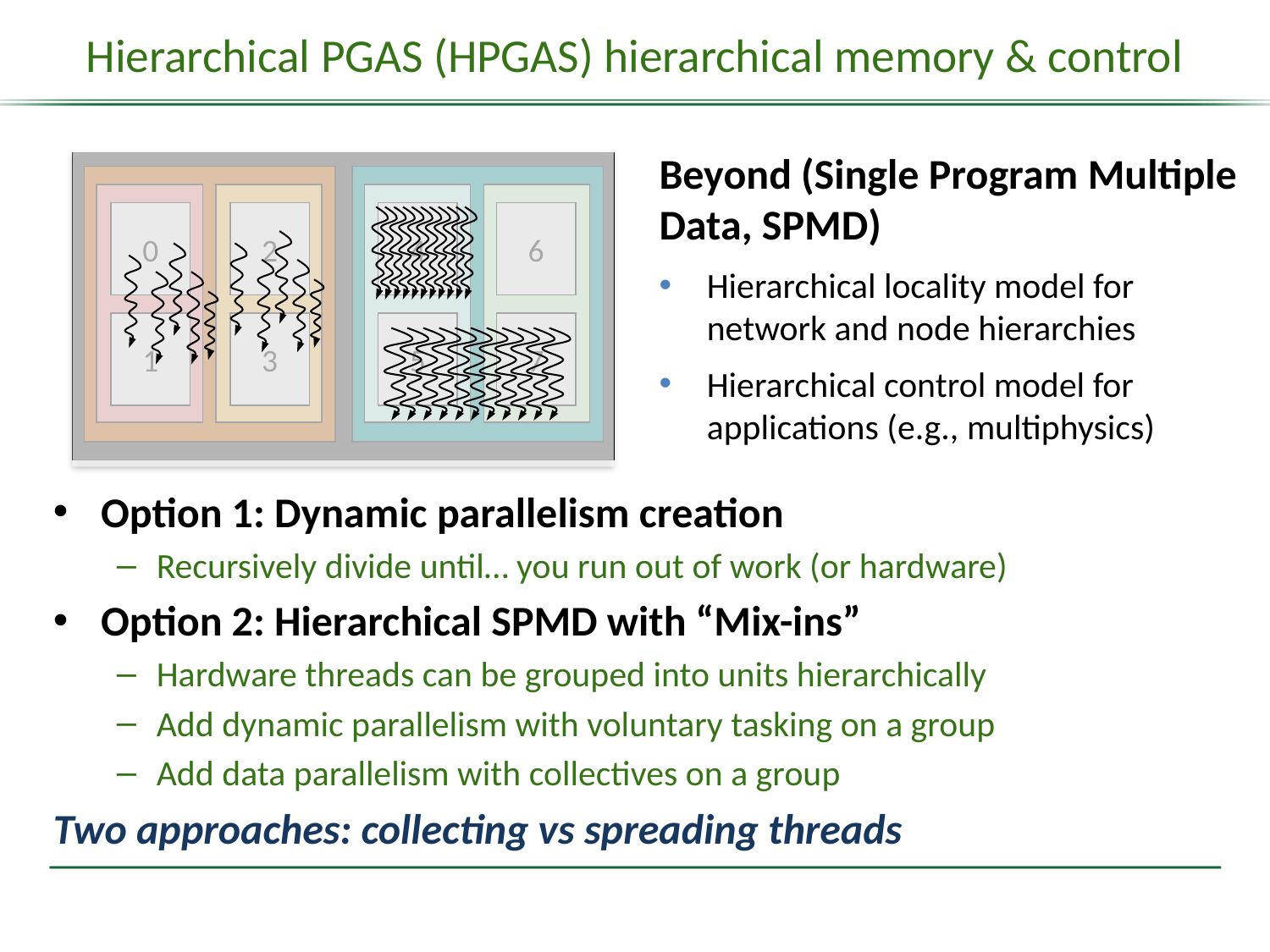

# Hierarchical PGAS (HPGAS) hierarchical memory & control
Beyond (Single Program Multiple Data, SPMD)
Hierarchical locality model for network and node hierarchies
Hierarchical control model for applications (e.g., multiphysics)

Single Program Multiple Data (SPMD) is too restrictive

0
2
4
6
1
3
5
7

0
1
2
3
Option 1: Dynamic parallelism creation
Recursively divide until… you run out of work (or hardware)
Option 2: Hierarchical SPMD with “Mix-ins”
Hardware threads can be grouped into units hierarchically
Add dynamic parallelism with voluntary tasking on a group
Add data parallelism with collectives on a group
Two approaches: collecting vs spreading threads